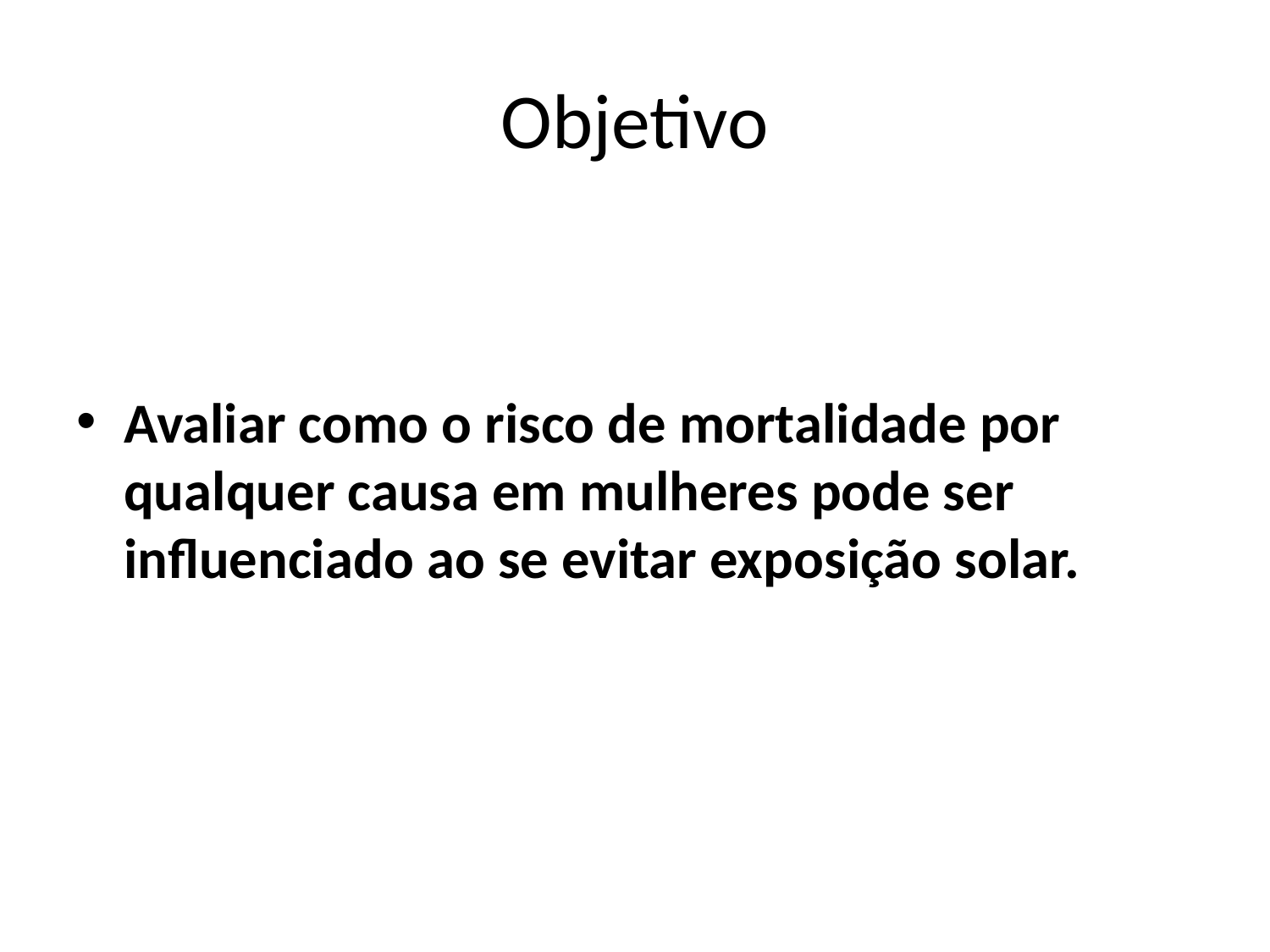

# Objetivo

Avaliar como o risco de mortalidade por qualquer causa em mulheres pode ser influenciado ao se evitar exposição solar.